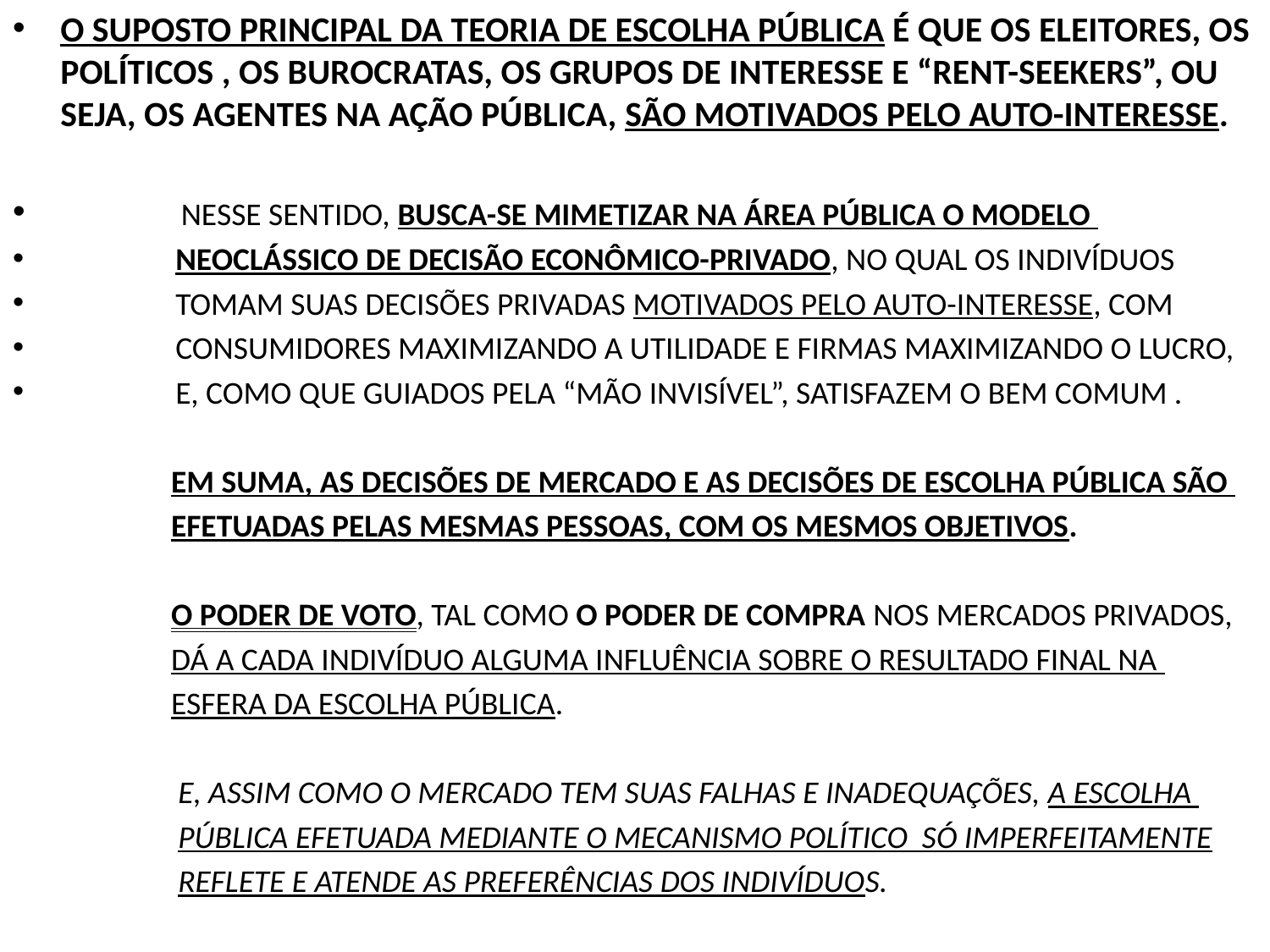

O SUPOSTO PRINCIPAL DA TEORIA DE ESCOLHA PÚBLICA É QUE OS ELEITORES, OS POLÍTICOS , OS BUROCRATAS, OS GRUPOS DE INTERESSE E “RENT-SEEKERS”, OU SEJA, OS AGENTES NA AÇÃO PÚBLICA, SÃO MOTIVADOS PELO AUTO-INTERESSE.

               NESSE SENTIDO, BUSCA-SE MIMETIZAR NA ÁREA PÚBLICA O MODELO
                NEOCLÁSSICO DE DECISÃO ECONÔMICO-PRIVADO, NO QUAL OS INDIVÍDUOS
                TOMAM SUAS DECISÕES PRIVADAS MOTIVADOS PELO AUTO-INTERESSE, COM
                CONSUMIDORES MAXIMIZANDO A UTILIDADE E FIRMAS MAXIMIZANDO O LUCRO,
                E, COMO QUE GUIADOS PELA “MÃO INVISÍVEL”, SATISFAZEM O BEM COMUM .

                      EM SUMA, AS DECISÕES DE MERCADO E AS DECISÕES DE ESCOLHA PÚBLICA SÃO
                      EFETUADAS PELAS MESMAS PESSOAS, COM OS MESMOS OBJETIVOS.

                      O PODER DE VOTO, TAL COMO O PODER DE COMPRA NOS MERCADOS PRIVADOS,
                      DÁ A CADA INDIVÍDUO ALGUMA INFLUÊNCIA SOBRE O RESULTADO FINAL NA
                      ESFERA DA ESCOLHA PÚBLICA.

                       E, ASSIM COMO O MERCADO TEM SUAS FALHAS E INADEQUAÇÕES, A ESCOLHA
                       PÚBLICA EFETUADA MEDIANTE O MECANISMO POLÍTICO  SÓ IMPERFEITAMENTE
                       REFLETE E ATENDE AS PREFERÊNCIAS DOS INDIVÍDUOS.